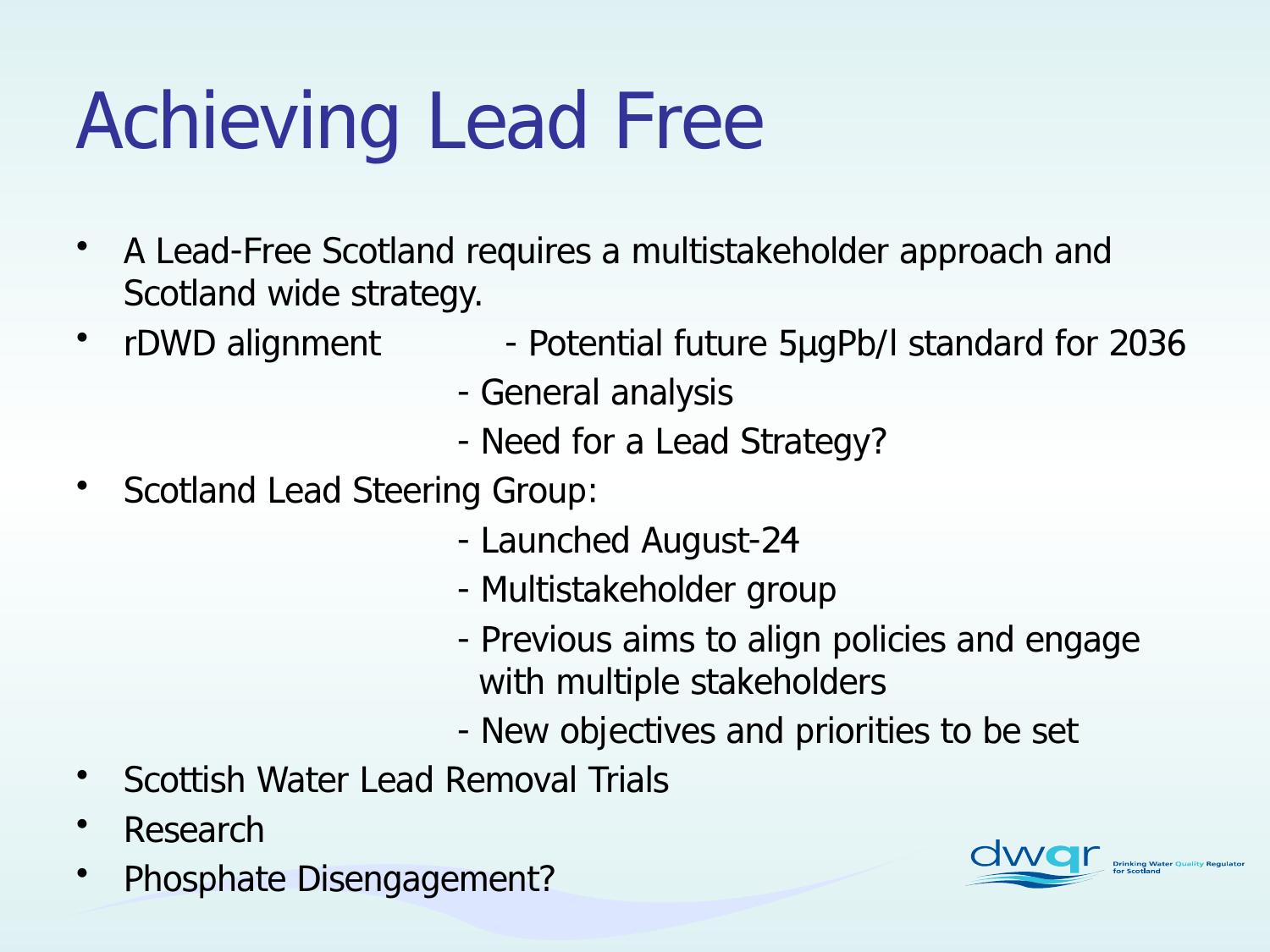

# Achieving Lead Free
A Lead-Free Scotland requires a multistakeholder approach and Scotland wide strategy.
rDWD alignment 	- Potential future 5µgPb/l standard for 2036
		      	- General analysis
		      	- Need for a Lead Strategy?
Scotland Lead Steering Group:
			- Launched August-24
			- Multistakeholder group
			- Previous aims to align policies and engage 			  with multiple stakeholders
			- New objectives and priorities to be set
Scottish Water Lead Removal Trials
Research
Phosphate Disengagement?